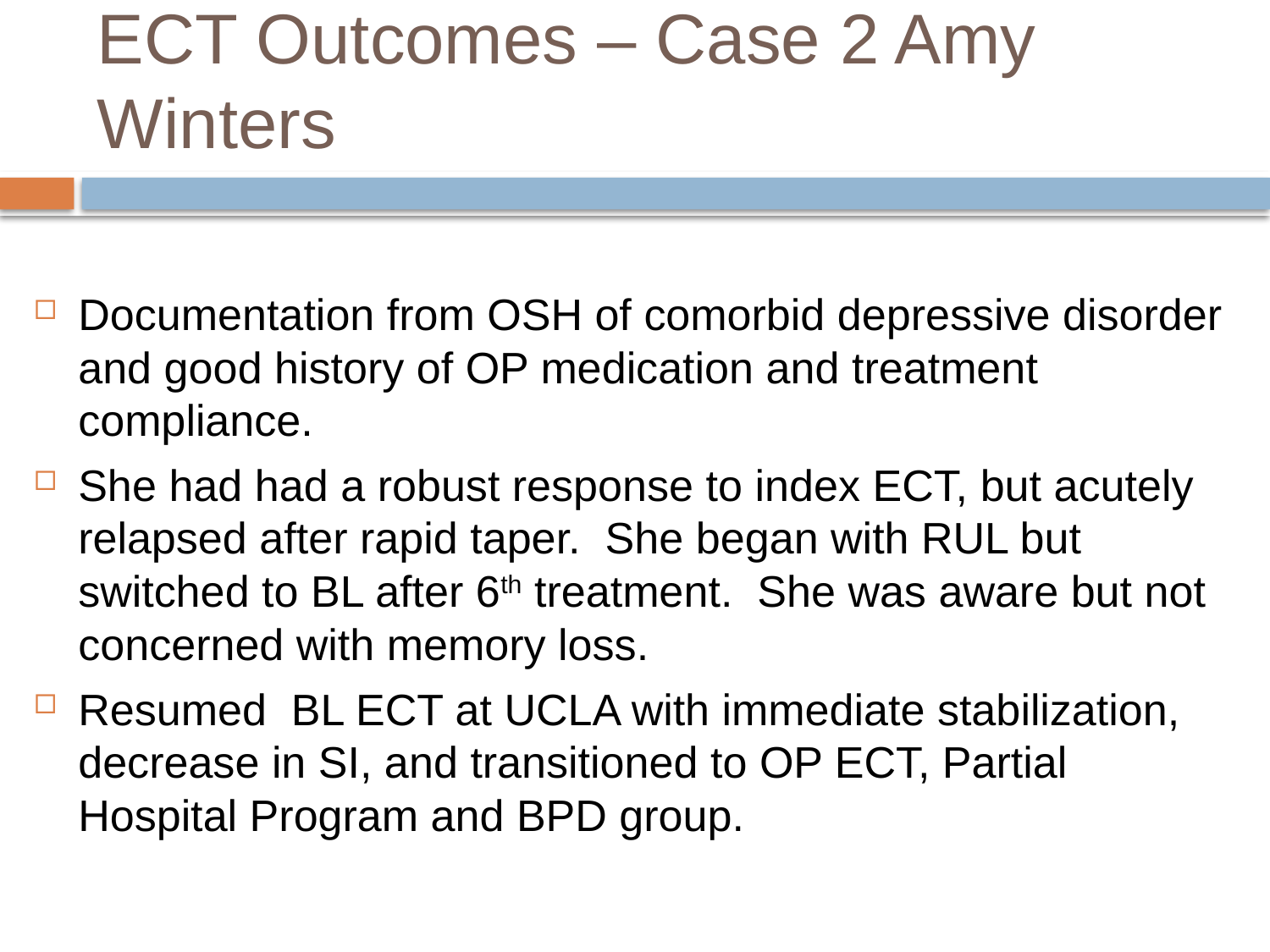

ECT Outcomes – Case 2 Amy Winters
Documentation from OSH of comorbid depressive disorder and good history of OP medication and treatment compliance.
She had had a robust response to index ECT, but acutely relapsed after rapid taper.  She began with RUL but switched to BL after 6th treatment.  She was aware but not concerned with memory loss.
Resumed  BL ECT at UCLA with immediate stabilization, decrease in SI, and transitioned to OP ECT, Partial Hospital Program and BPD group.